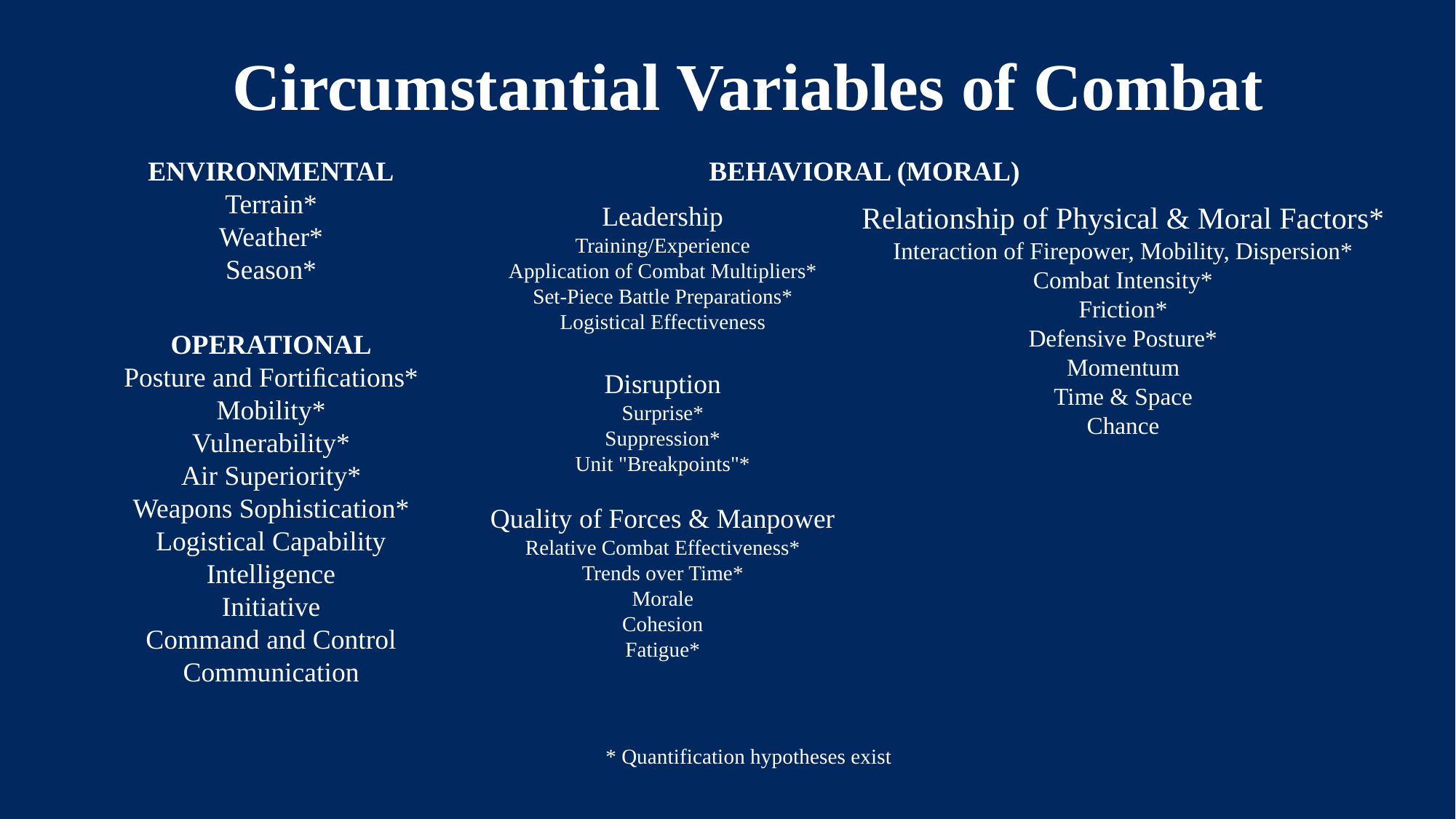

# Circumstantial Variables of Combat
ENVIRONMENTAL
Terrain*
Weather*
Season*
OPERATIONAL
Posture and Fortiﬁcations*
Mobility*
Vulnerability*
Air Superiority*
Weapons Sophistication*
Logistical Capability
Intelligence
Initiative
Command and Control
Communication

BEHAVIORAL (MORAL)
Leadership
Training/Experience
Application of Combat Multipliers*
Set-Piece Battle Preparations*
Logistical Effectiveness

Disruption
Surprise*
Suppression*
Unit "Breakpoints"*

Quality of Forces & Manpower
Relative Combat Effectiveness*
Trends over Time*
Morale
Cohesion
Fatigue*

Relationship of Physical & Moral Factors*
Interaction of Firepower, Mobility, Dispersion*
Combat Intensity*
Friction*
Defensive Posture*
Momentum
Time & Space
Chance

* Quantification hypotheses exist